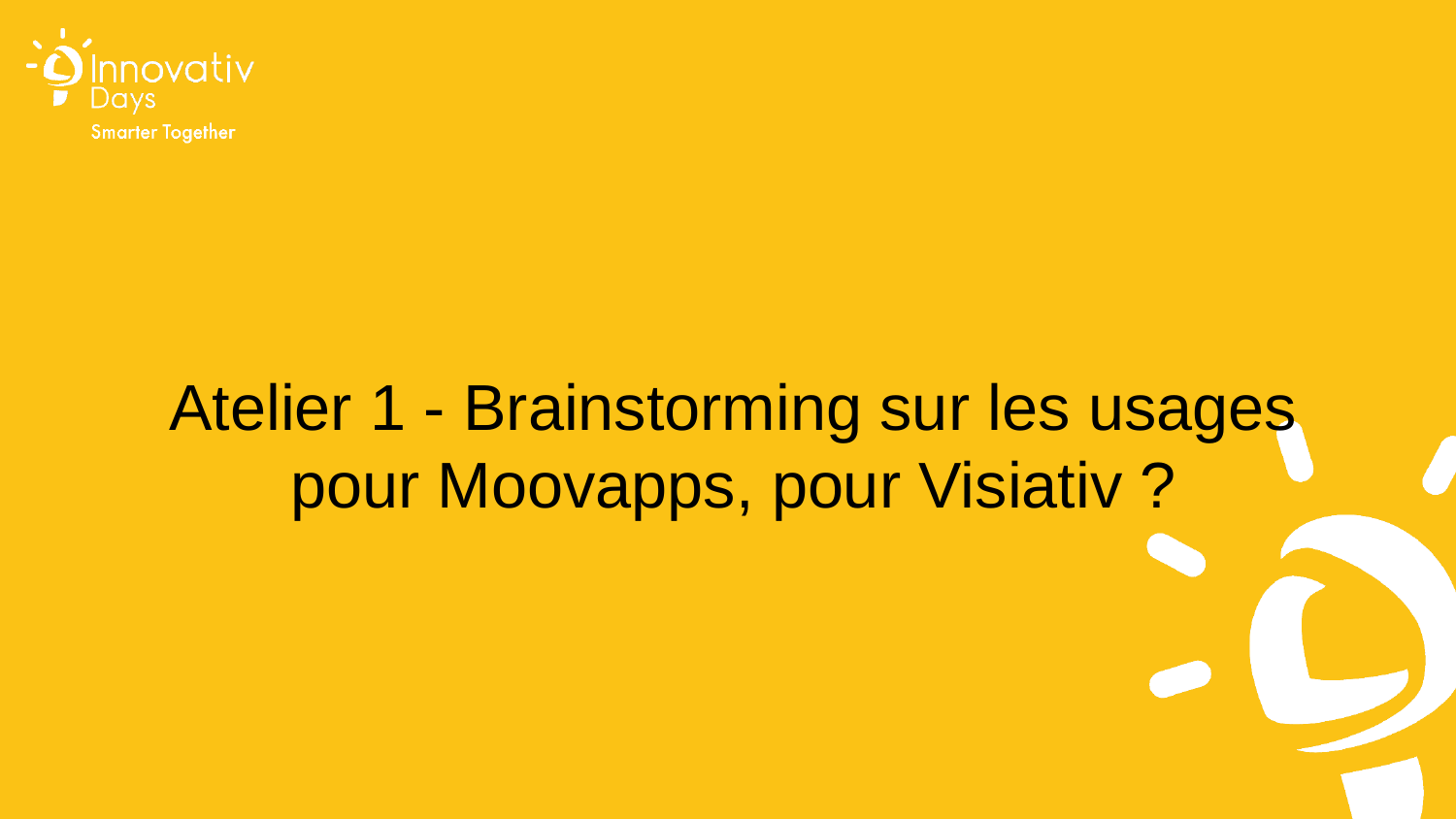

Atelier 1 - Brainstorming sur les usages pour Moovapps, pour Visiativ ?